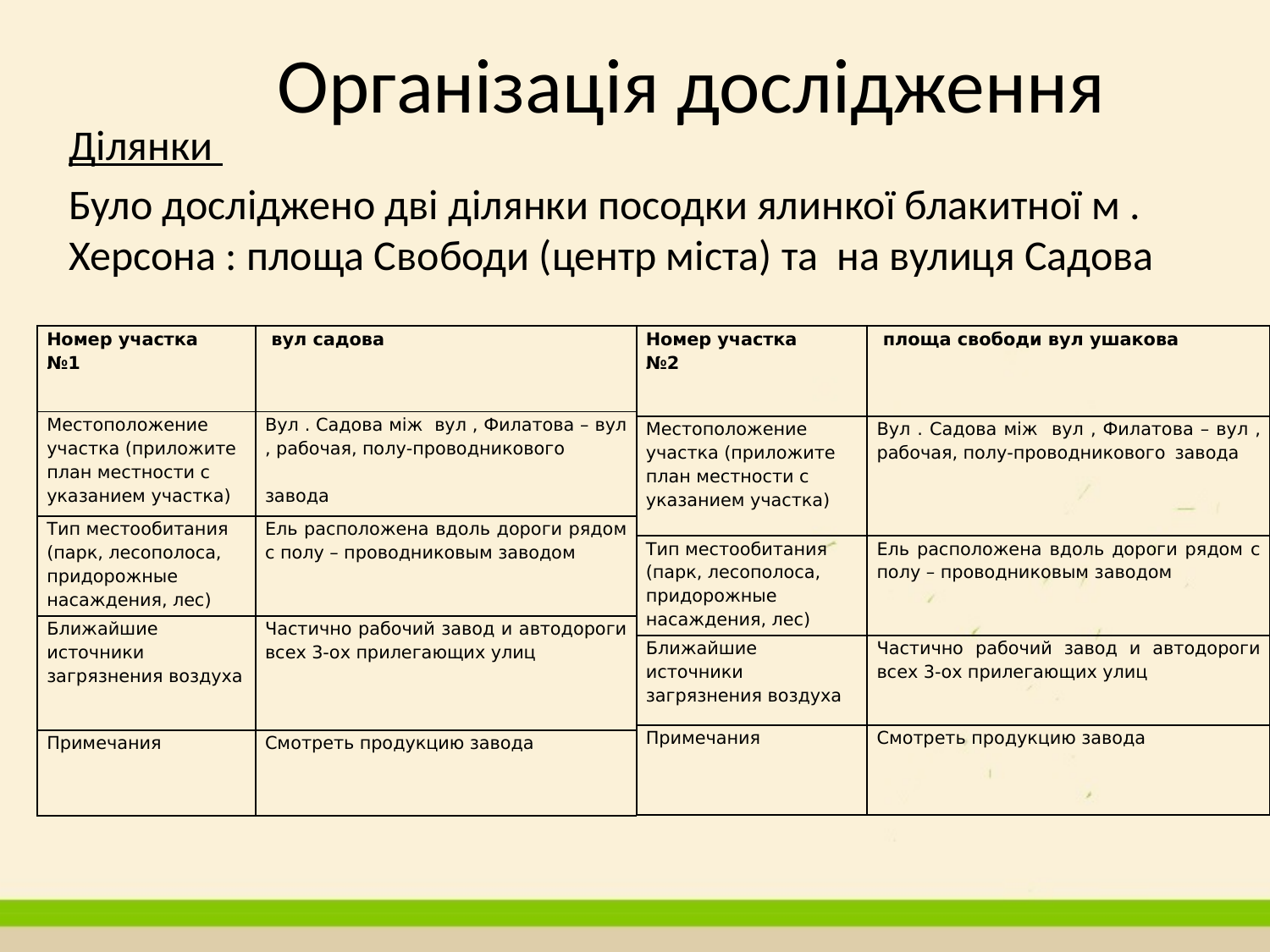

Організація дослідження
Ділянки
Було досліджено дві ділянки посодки ялинкої блакитної м . Херсона : площа Свободи (центр міста) та  на вулиця Садова
| Номер участка №2 | площа свободи вул ушакова |
| --- | --- |
| Местоположение участка (приложите план местности с указанием участка) | Вул . Садова між вул , Филатова – вул , рабочая, полу-проводникового завода |
| Тип местообитания (парк, лесополоса, придорожные насаждения, лес) | Ель расположена вдоль дороги рядом с полу – проводниковым заводом |
| Ближайшие источники загрязнения воздуха | Частично рабочий завод и автодороги всех 3-ох прилегающих улиц |
| Примечания | Смотреть продукцию завода |
| Номер участка №1 | вул садова |
| --- | --- |
| Местоположение участка (приложите план местности с указанием участка) | Вул . Садова між вул , Филатова – вул , рабочая, полу-проводникового   завода |
| Тип местообитания (парк, лесополоса, придорожные насаждения, лес) | Ель расположена вдоль дороги рядом с полу – проводниковым заводом |
| Ближайшие источники загрязнения воздуха | Частично рабочий завод и автодороги всех 3-ох прилегающих улиц |
| Примечания | Смотреть продукцию завода |